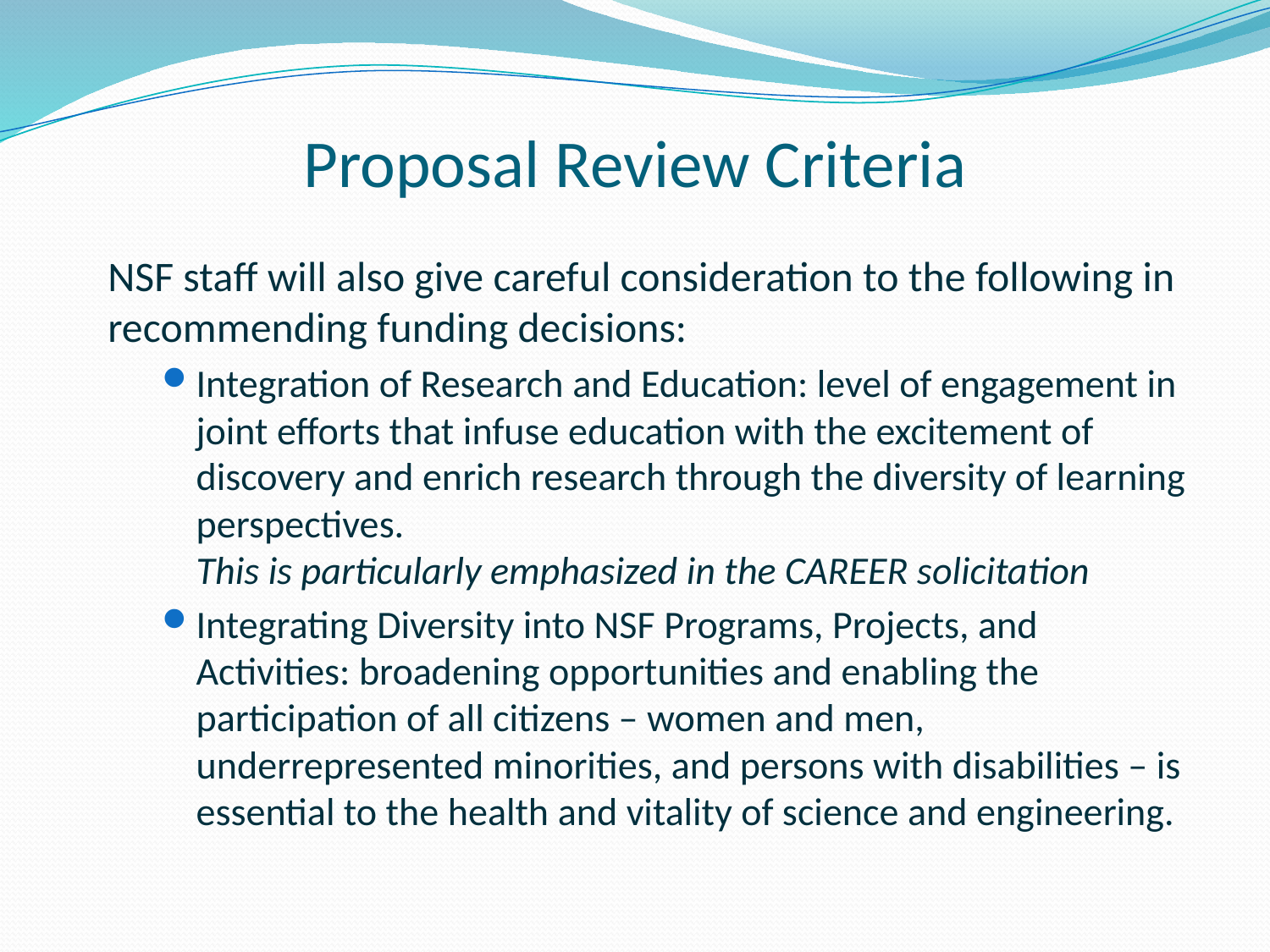

Proposal Review Criteria
NSF staff will also give careful consideration to the following in recommending funding decisions:
Integration of Research and Education: level of engagement in joint efforts that infuse education with the excitement of discovery and enrich research through the diversity of learning perspectives.
This is particularly emphasized in the CAREER solicitation
Integrating Diversity into NSF Programs, Projects, and Activities: broadening opportunities and enabling the participation of all citizens – women and men, underrepresented minorities, and persons with disabilities – is essential to the health and vitality of science and engineering.